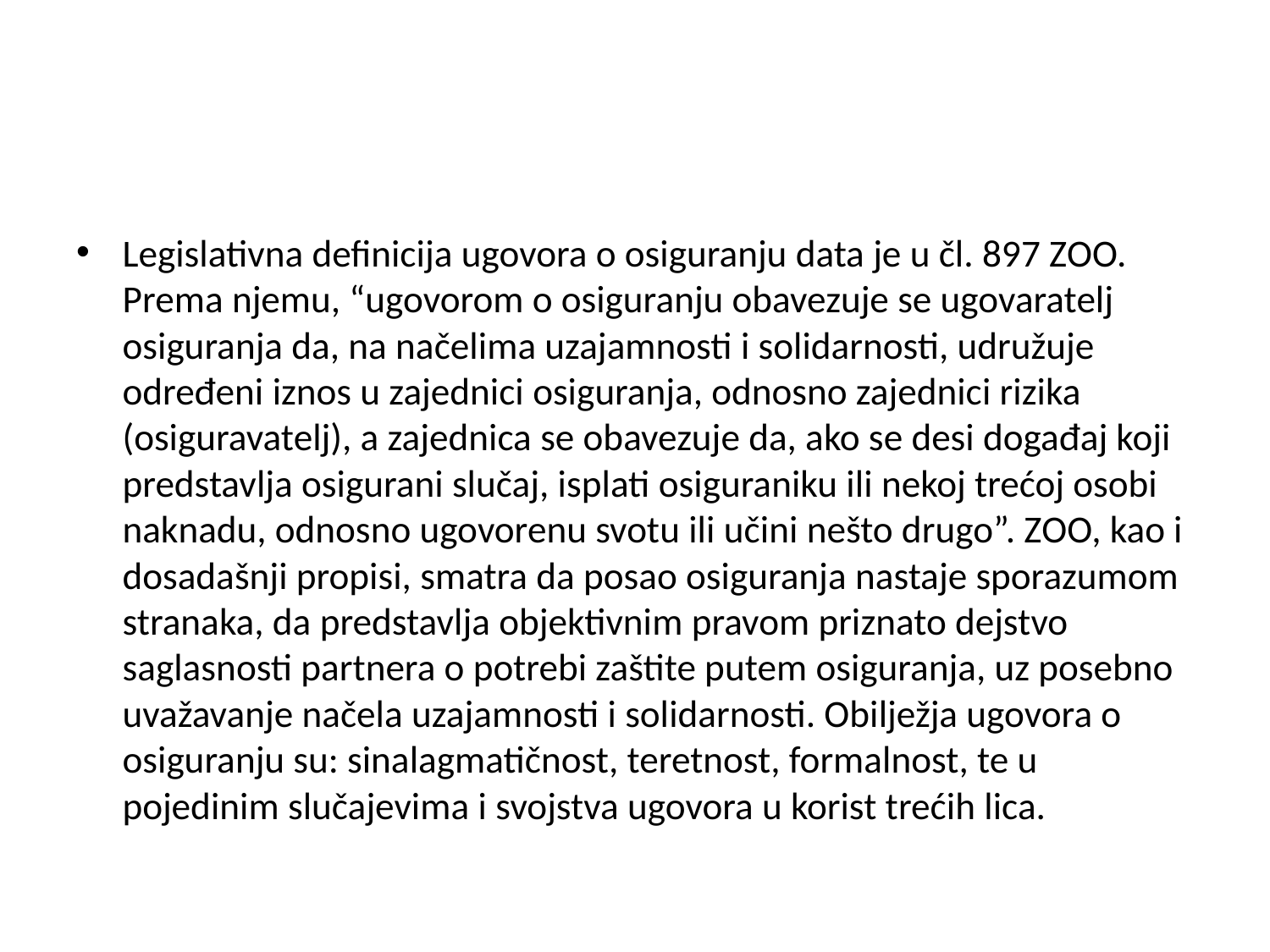

#
Legislativna definicija ugovora o osiguranju data je u čl. 897 ZOO. Prema njemu, “ugovorom o osiguranju obavezuje se ugovaratelj osiguranja da, na načelima uzajamnosti i solidarnosti, udružuje određeni iznos u zajednici osiguranja, odnosno zajednici rizika (osiguravatelj), a zajednica se obavezuje da, ako se desi događaj koji predstavlja osigurani slučaj, isplati osiguraniku ili nekoj trećoj osobi naknadu, odnosno ugovorenu svotu ili učini nešto drugo”. ZOO, kao i dosadašnji propisi, smatra da posao osiguranja nastaje sporazumom stranaka, da predstavlja objektivnim pravom priznato dejstvo saglasnosti partnera o potrebi zaštite putem osiguranja, uz posebno uvažavanje načela uzajamnosti i solidarnosti. Obilježja ugovora o osiguranju su: sinalagmatičnost, teretnost, formalnost, te u pojedinim slučajevima i svojstva ugovora u korist trećih lica.